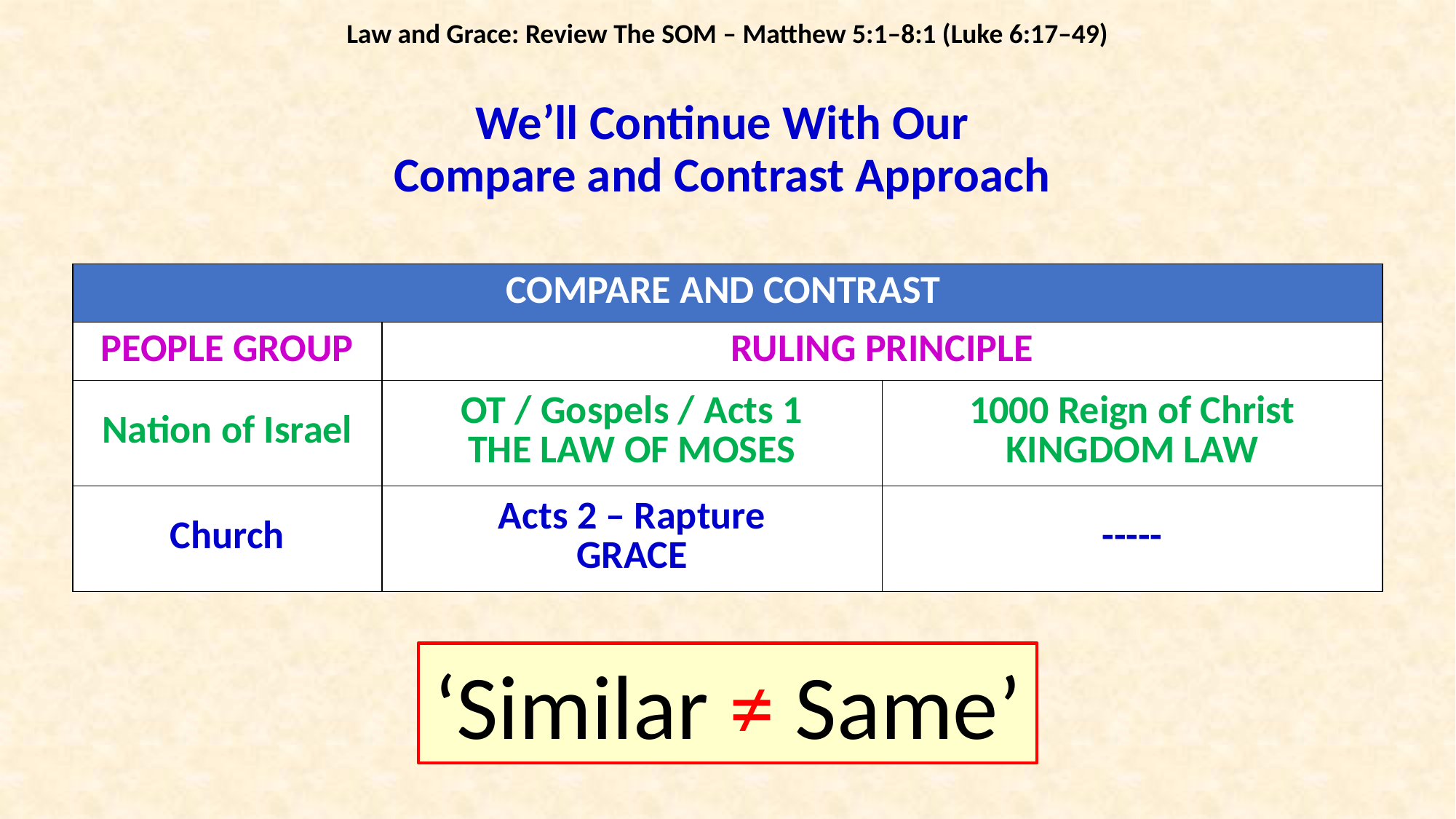

Law and Grace: Review The SOM – Matthew 5:1–8:1 (Luke 6:17–49)
# We’ll Continue With Our Compare and Contrast Approach
| COMPARE AND CONTRAST |  |  |
| --- | --- | --- |
| PEOPLE GROUP | RULING PRINCIPLE |  |
| Nation of Israel | OT / Gospels / Acts 1 THE LAW OF MOSES | 1000 Reign of Christ KINGDOM LAW |
| Church | Acts 2 – Rapture GRACE | ----- |
‘Similar ≠ Same’